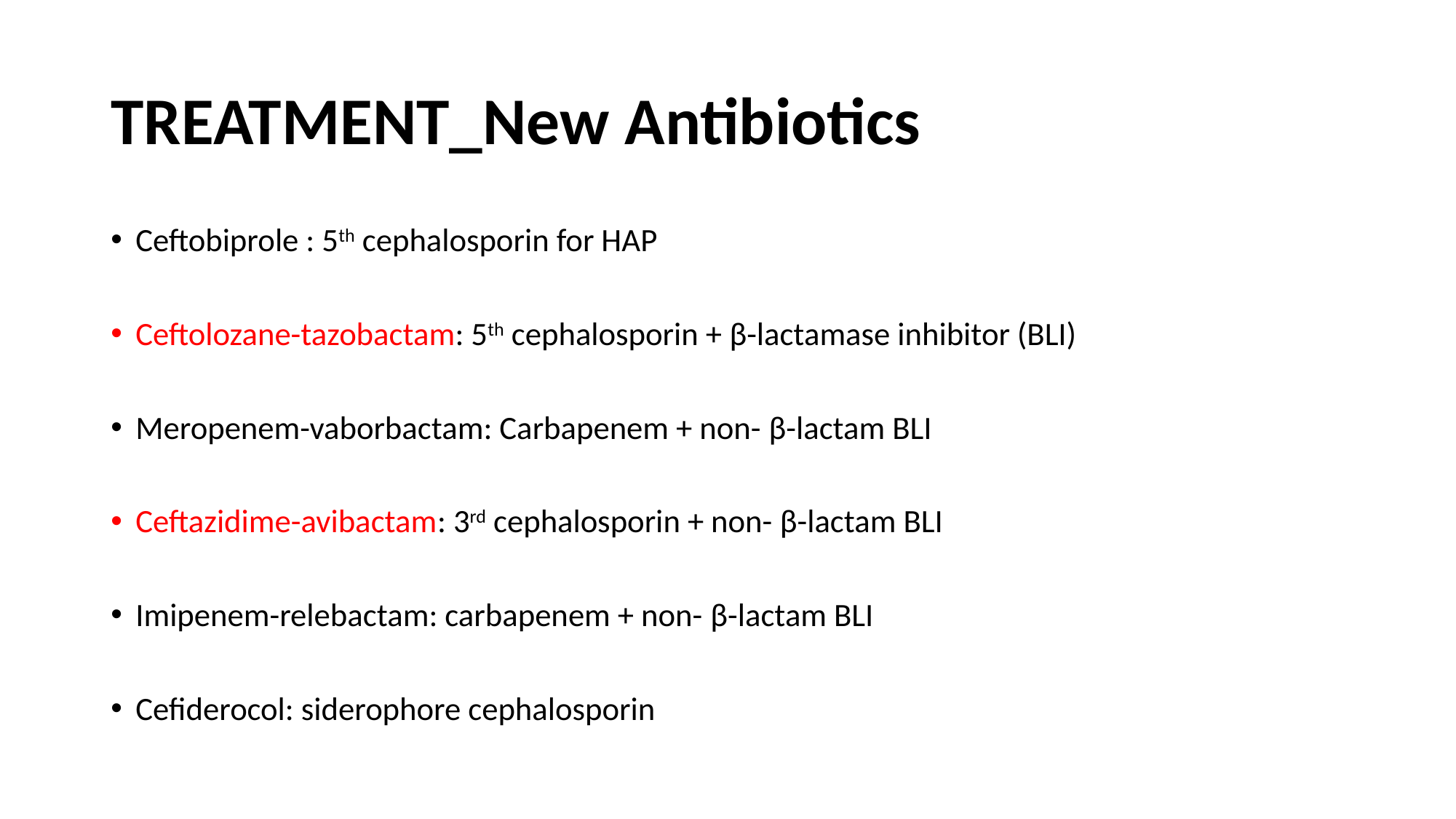

# TREATMENT_New Antibiotics
Ceftobiprole : 5th cephalosporin for HAP

Ceftolozane-tazobactam: 5th cephalosporin + β-lactamase inhibitor (BLI)

Meropenem-vaborbactam: Carbapenem + non- β-lactam BLI

Ceftazidime-avibactam: 3rd cephalosporin + non- β-lactam BLI

Imipenem-relebactam: carbapenem + non- β-lactam BLI

Cefiderocol: siderophore cephalosporin